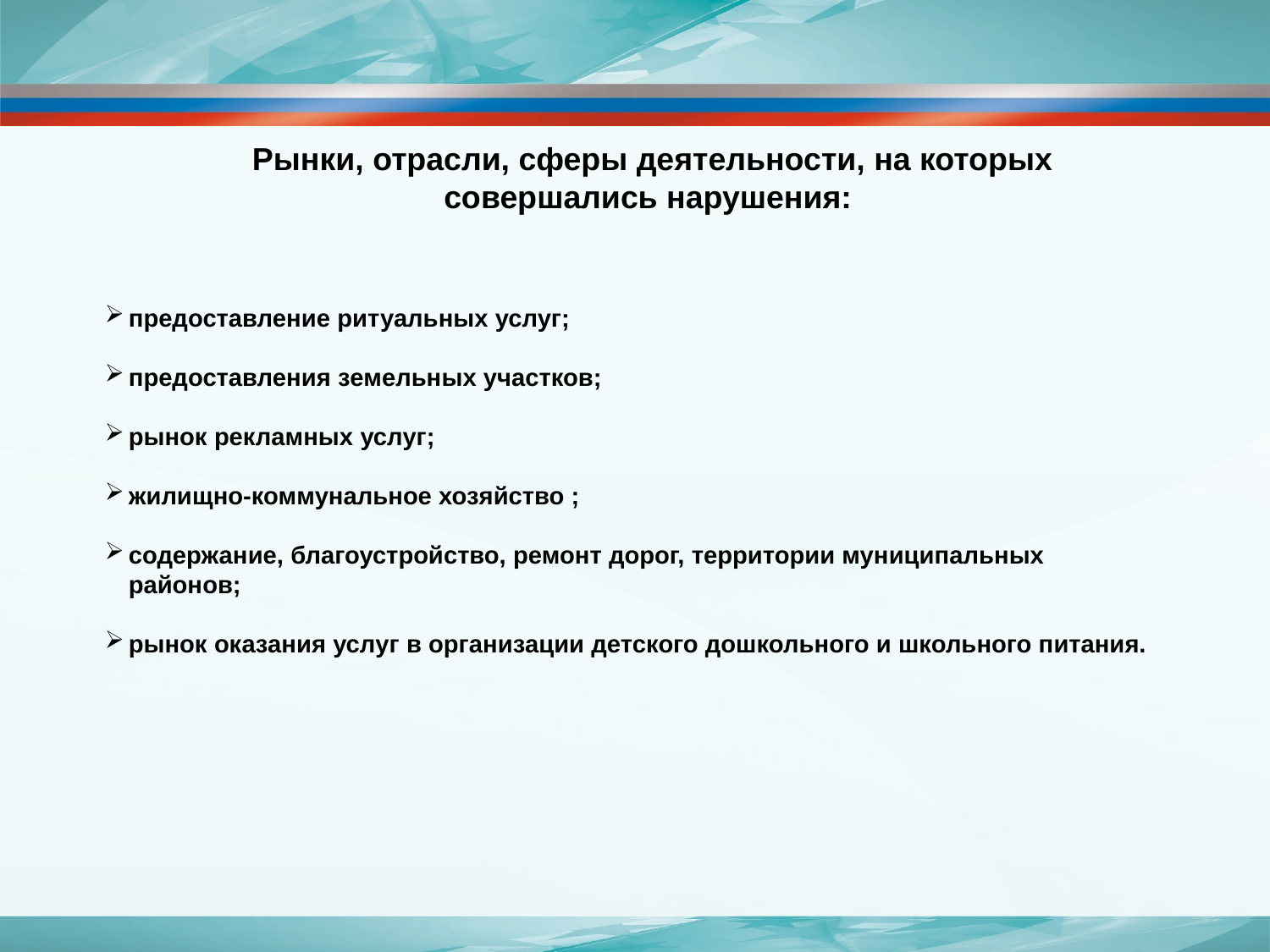

Рынки, отрасли, сферы деятельности, на которых совершались нарушения:

предоставление ритуальных услуг;

предоставления земельных участков;

рынок рекламных услуг;

жилищно-коммунальное хозяйство ;

содержание, благоустройство, ремонт дорог, территории муниципальных районов;

рынок оказания услуг в организации детского дошкольного и школьного питания.